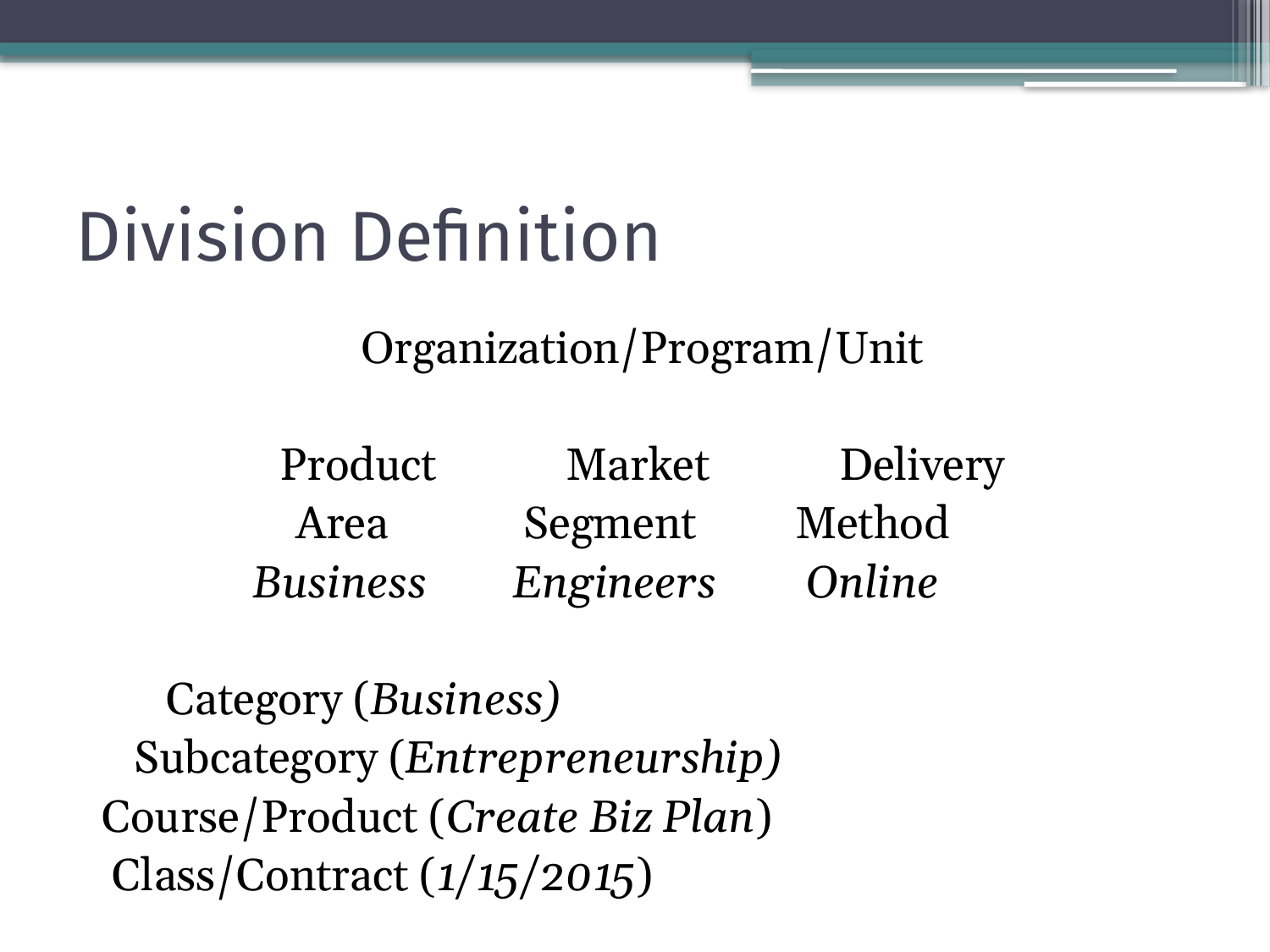

# Division Definition
Organization/Program/Unit

Product            Market            Delivery
                   Area	        Segment	 Method
               Business        Engineers	  Online

			       Category (Business)
			    Subcategory (Entrepreneurship)
			 Course/Product (Create Biz Plan)
			  Class/Contract (1/15/2015)